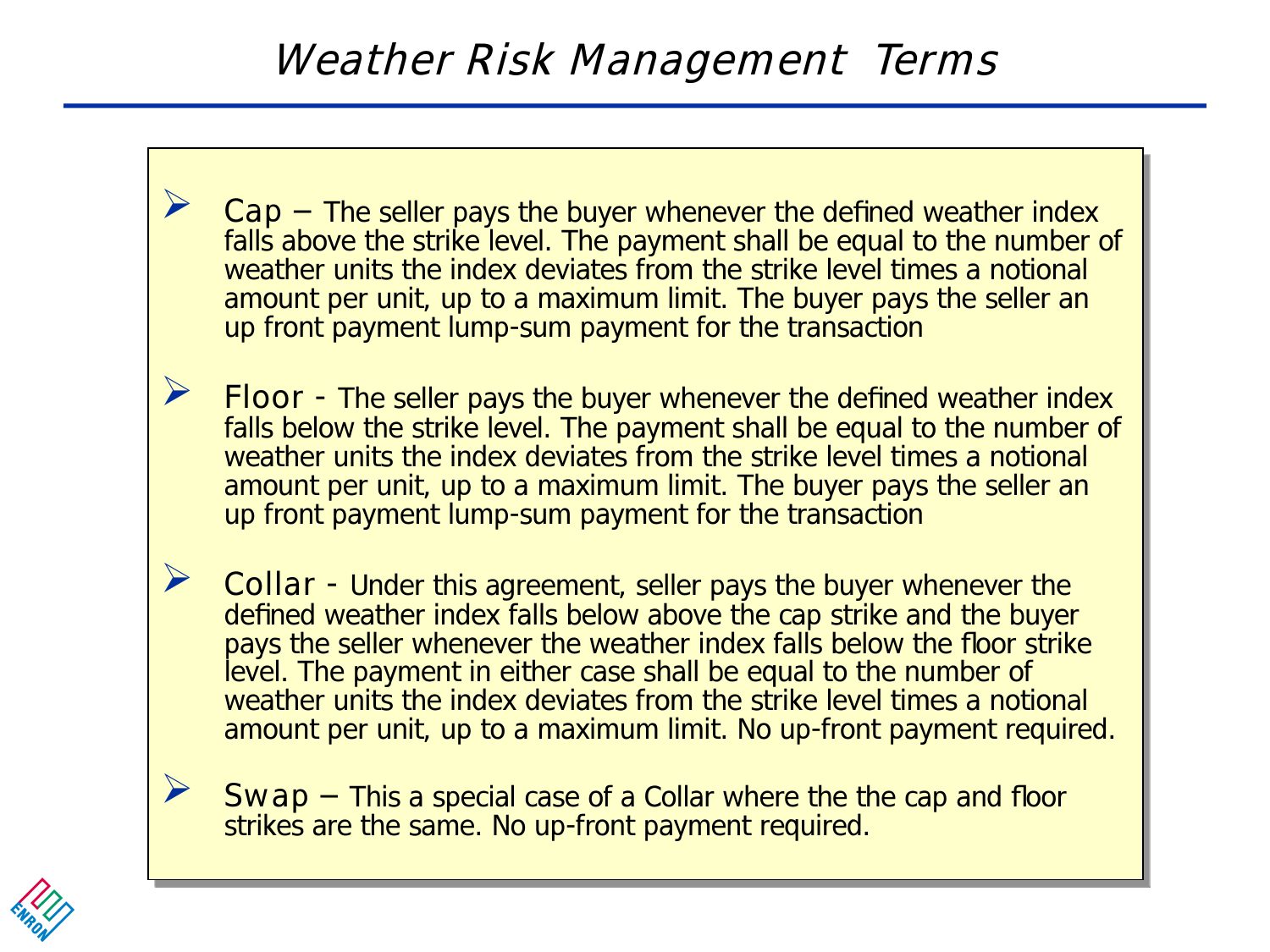

# Weather Risk Management  Terms

Cap – The seller pays the buyer whenever the defined weather index falls above the strike level. The payment shall be equal to the number of weather units the index deviates from the strike level times a notional amount per unit, up to a maximum limit. The buyer pays the seller an up front payment lump-sum payment for the transaction

Floor - The seller pays the buyer whenever the defined weather index falls below the strike level. The payment shall be equal to the number of weather units the index deviates from the strike level times a notional amount per unit, up to a maximum limit. The buyer pays the seller an up front payment lump-sum payment for the transaction

Collar - Under this agreement, seller pays the buyer whenever the defined weather index falls below above the cap strike and the buyer pays the seller whenever the weather index falls below the floor strike level. The payment in either case shall be equal to the number of weather units the index deviates from the strike level times a notional amount per unit, up to a maximum limit. No up-front payment required.

Swap – This a special case of a Collar where the the cap and floor strikes are the same. No up-front payment required.